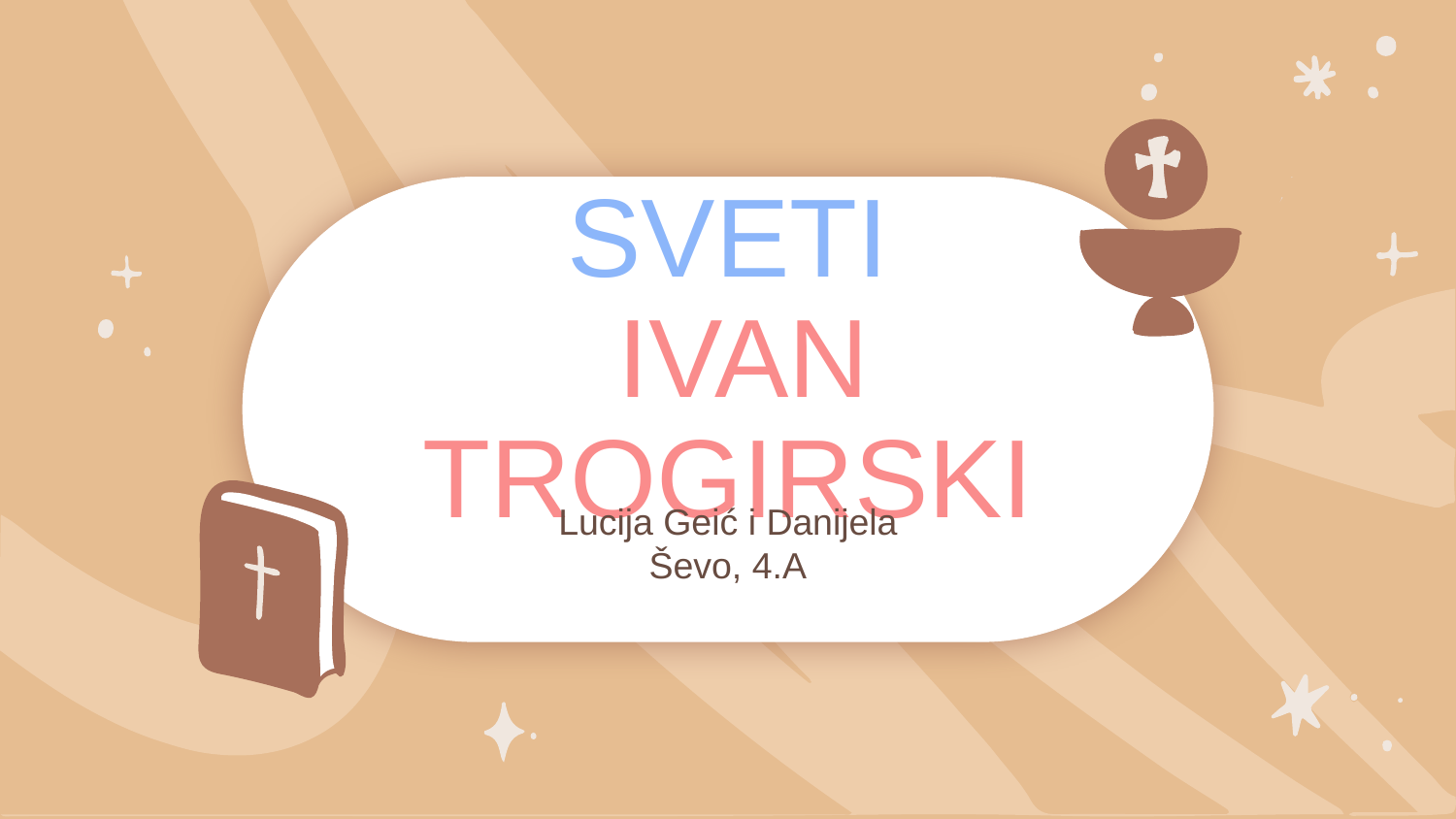

# SVETI IVAN TROGIRSKI

Lucija Geić i Danijela Ševo, 4.A